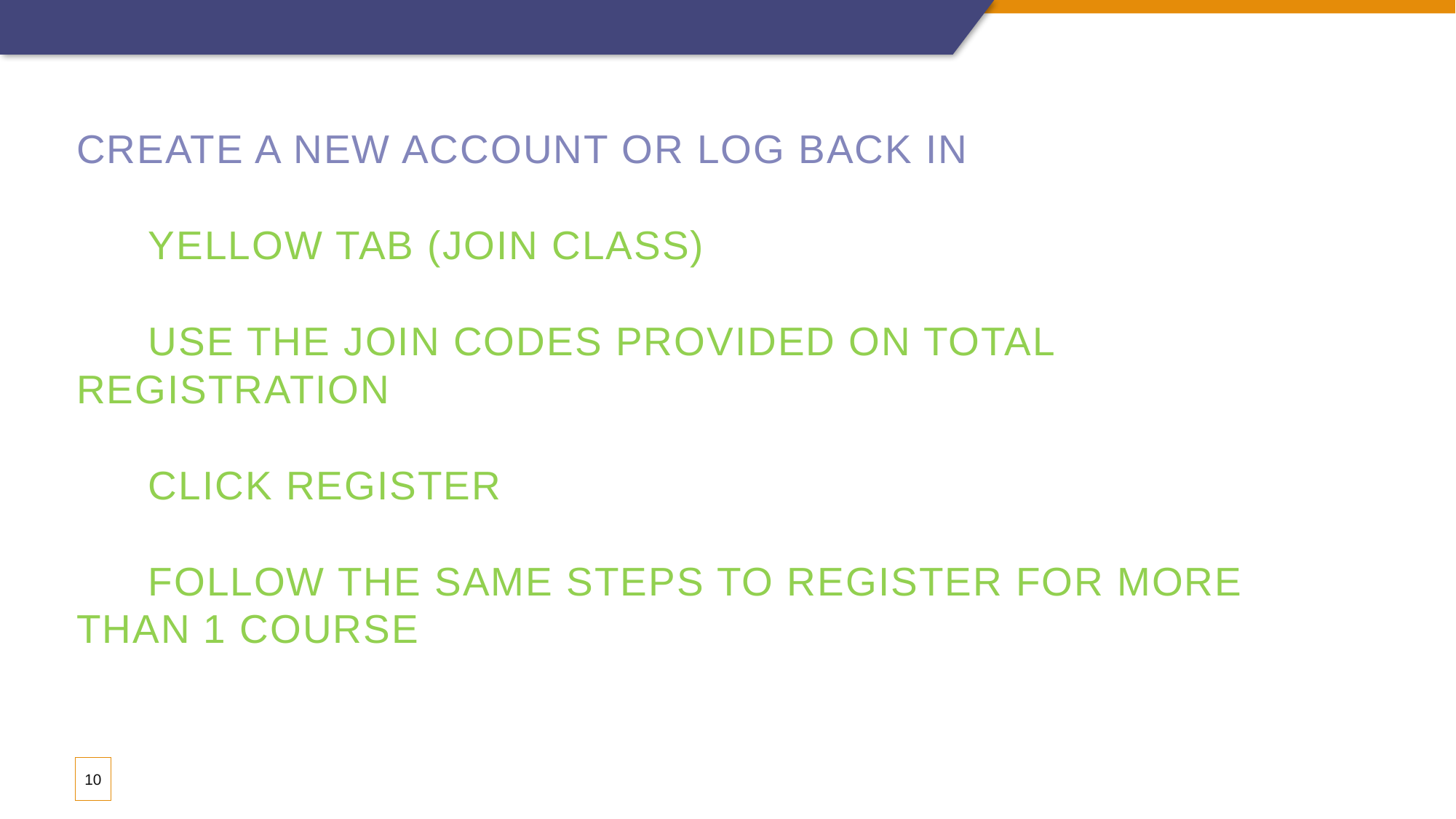

# Create a new account or log back in Yellow tab (Join class) use the Join codes provided on Total Registration click register Follow the same steps to register for more than 1 course
10